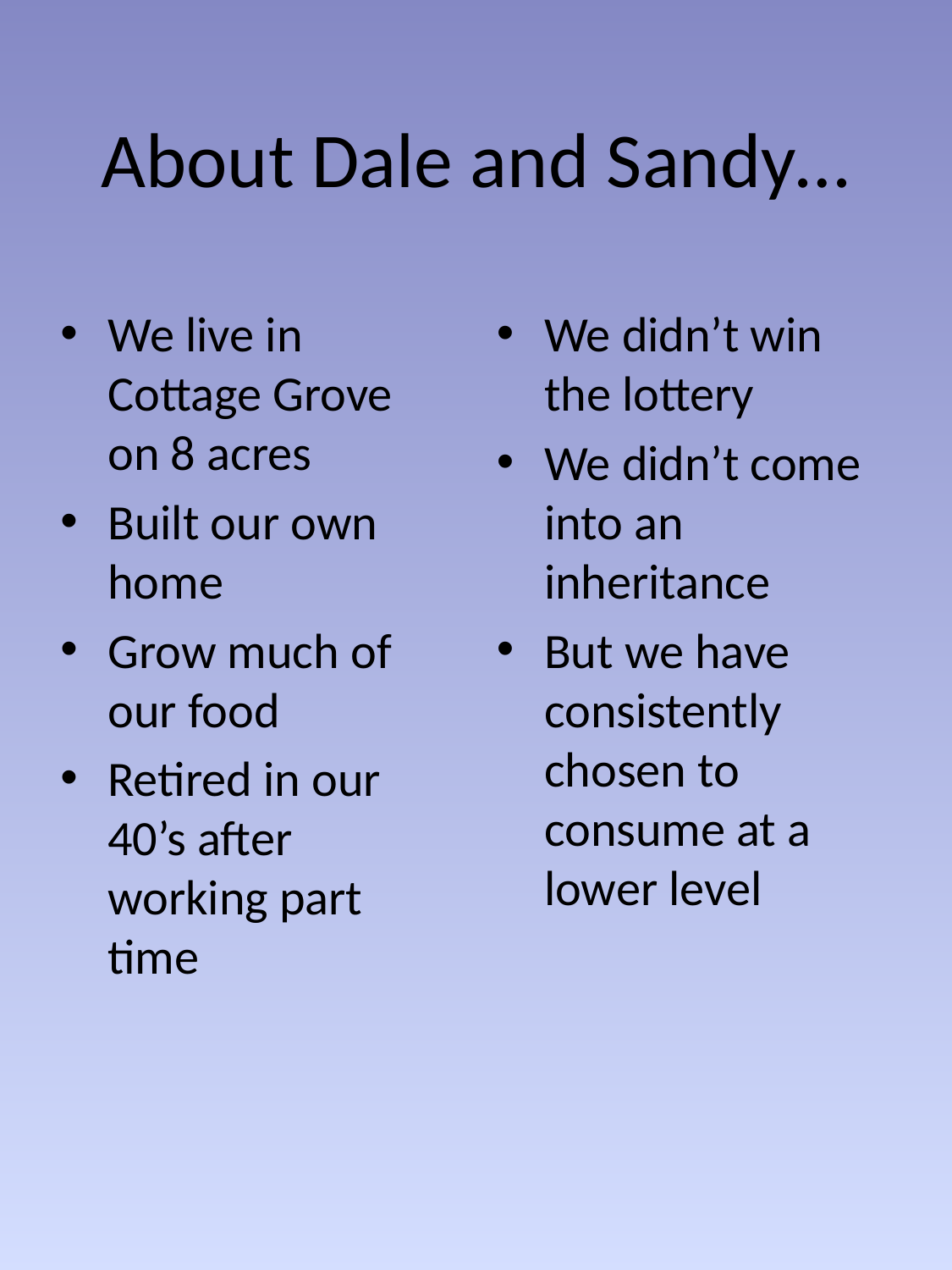

# About Dale and Sandy…
We live in Cottage Grove on 8 acres
Built our own home
Grow much of our food
Retired in our 40’s after working part time

We didn’t win the lottery
We didn’t come into an inheritance
But we have consistently chosen to consume at a lower level